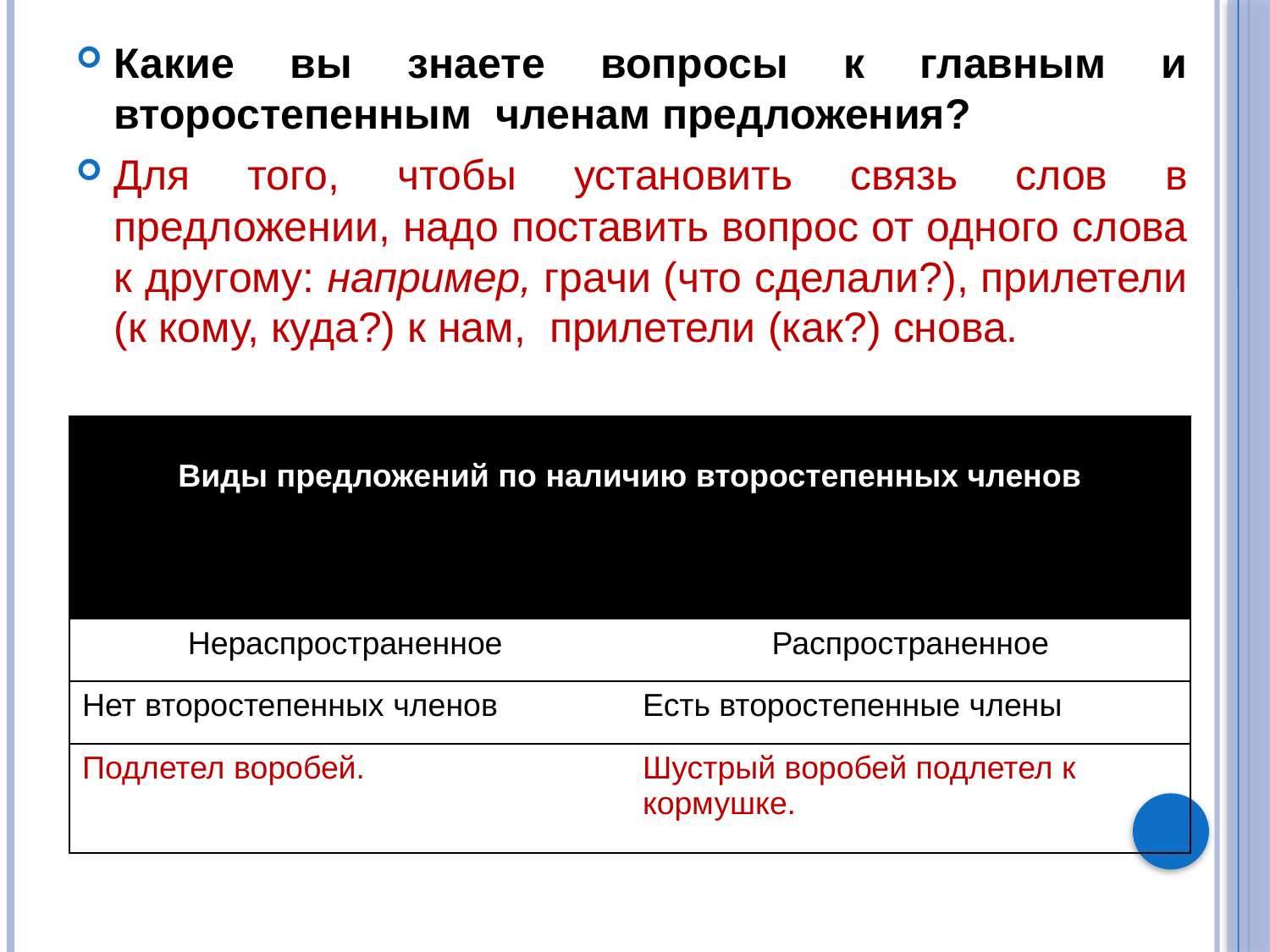

Какие вы знаете вопросы к главным и второстепенным  членам предложения?
Для того, чтобы установить связь слов в предложении, надо поставить вопрос от одного слова к другому: например, грачи (что сделали?), прилетели (к кому, куда?) к нам,  прилетели (как?) снова.

| Виды предложений по наличию второстепенных членов |  |
| --- | --- |
| Нераспространенное | Распространенное |
| Нет второстепенных членов | Есть второстепенные члены |
| Подлетел воробей. | Шустрый воробей подлетел к кормушке. |